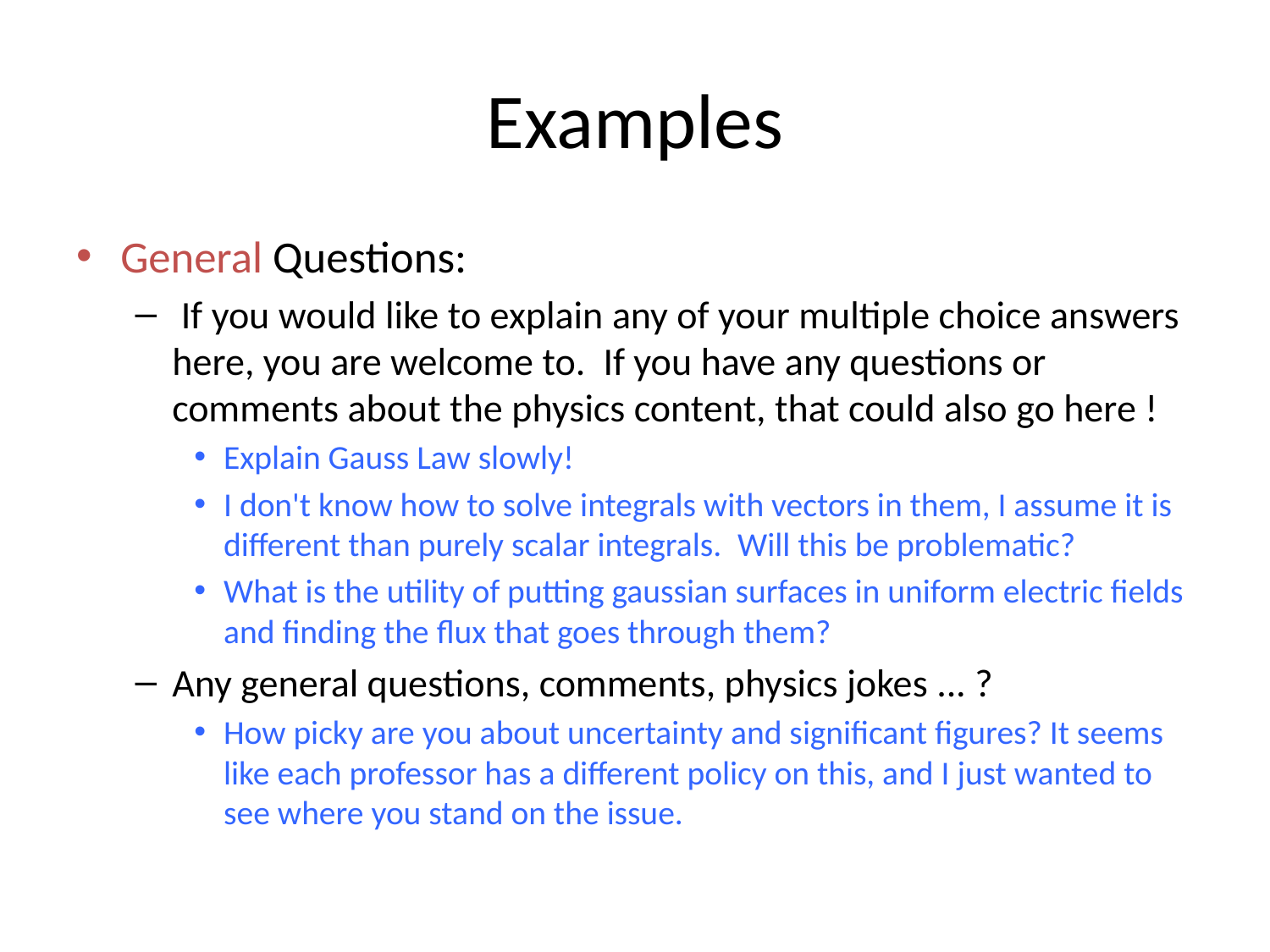

# Examples
General Questions:
 If you would like to explain any of your multiple choice answers here, you are welcome to.  If you have any questions or comments about the physics content, that could also go here !
Explain Gauss Law slowly!
I don't know how to solve integrals with vectors in them, I assume it is different than purely scalar integrals.  Will this be problematic?
What is the utility of putting gaussian surfaces in uniform electric fields and finding the flux that goes through them?
Any general questions, comments, physics jokes ... ?
How picky are you about uncertainty and significant figures? It seems like each professor has a different policy on this, and I just wanted to see where you stand on the issue.